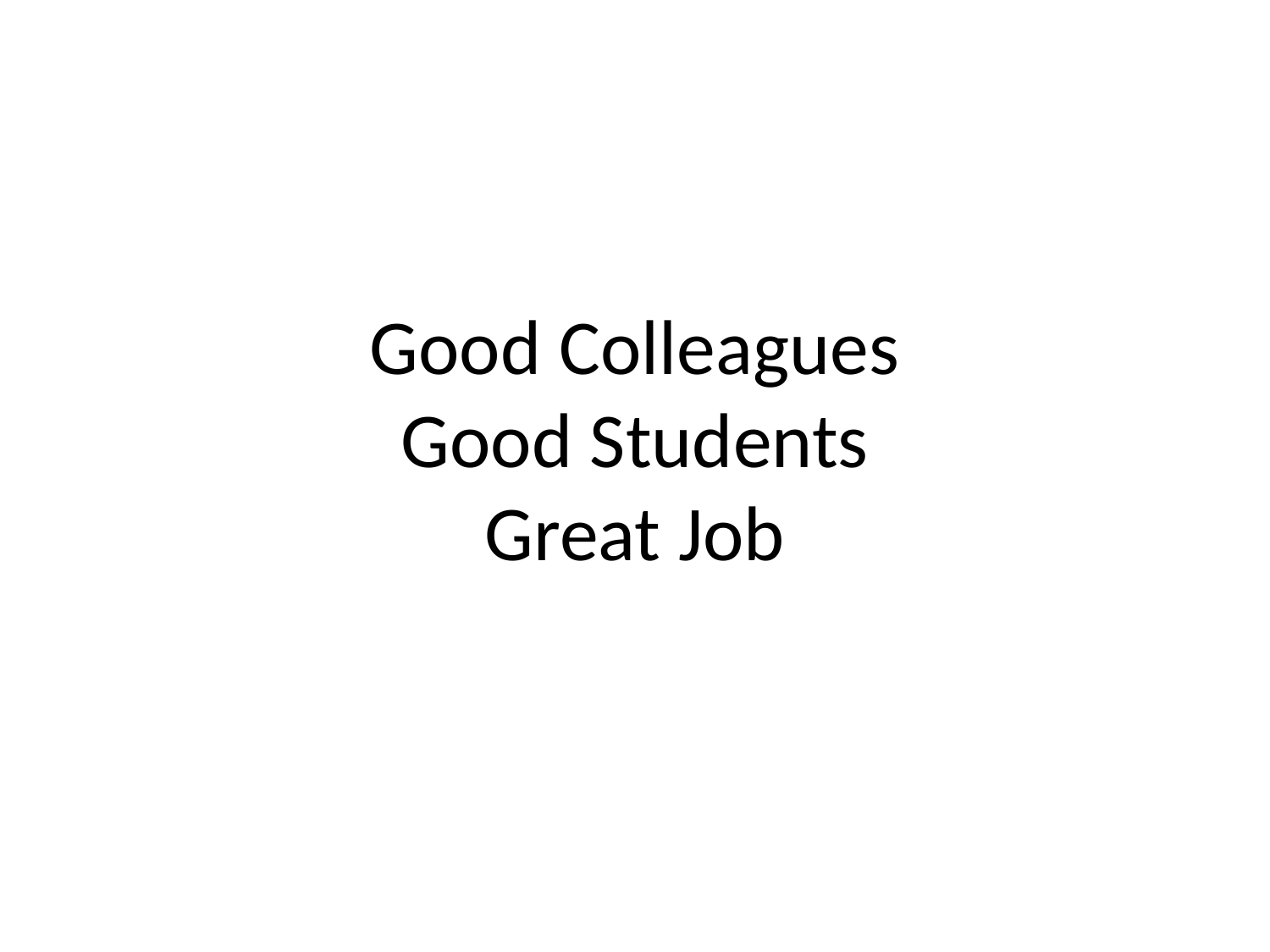

# Good Colleagues Good Students Great Job